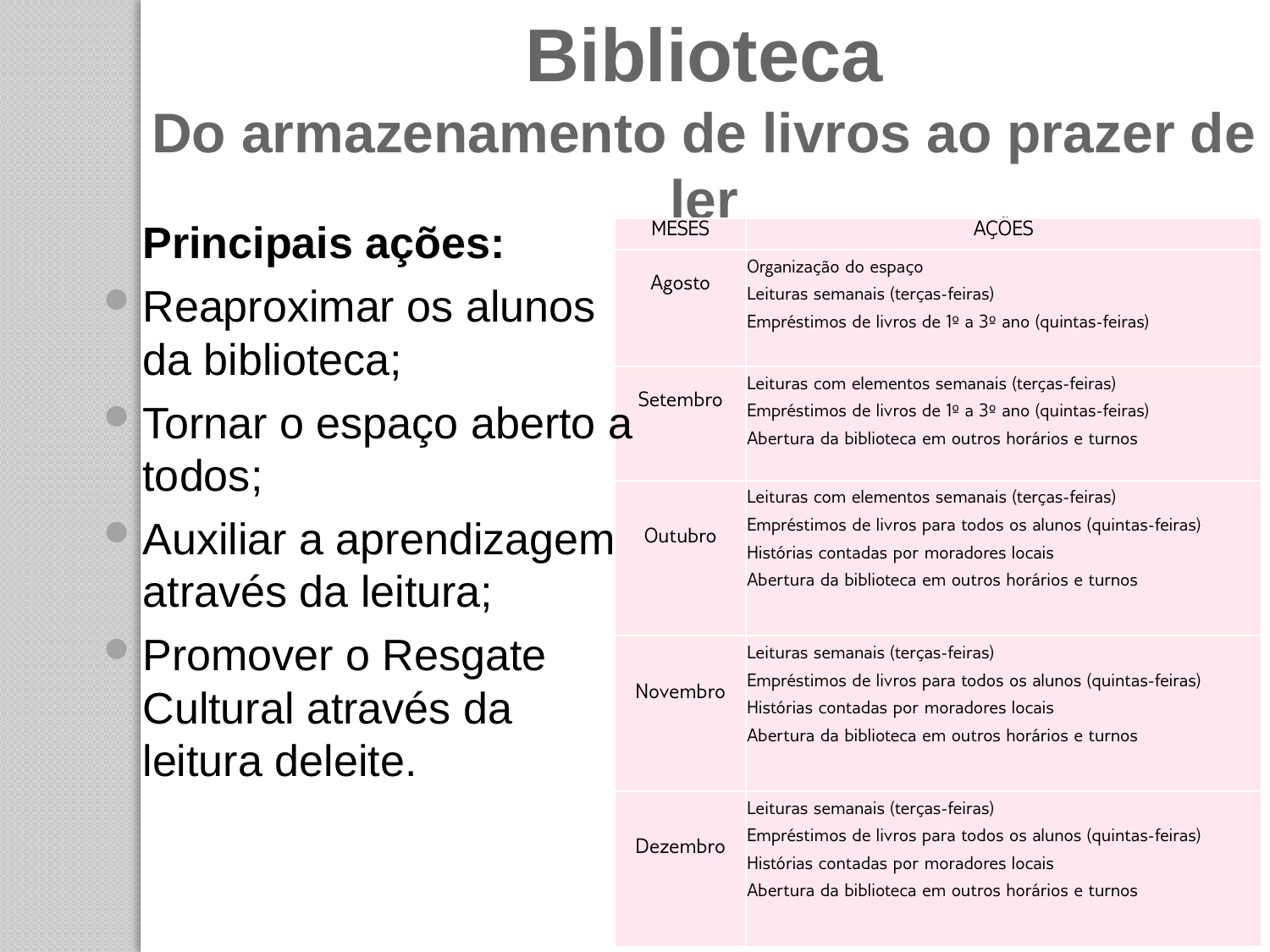

Biblioteca
Do armazenamento de livros ao prazer de ler

	Principais ações:
Reaproximar os alunos da biblioteca;
Tornar o espaço aberto a todos;
Auxiliar a aprendizagem através da leitura;
Promover o Resgate Cultural através da leitura deleite.
| MESES | AÇÕES |
| --- | --- |
| Agosto | Organização do espaço Leituras semanais (terças-feiras) Empréstimos de livros de 1º a 3º ano (quintas-feiras) |
| Setembro | Leituras com elementos semanais (terças-feiras) Empréstimos de livros de 1º a 3º ano (quintas-feiras) Abertura da biblioteca em outros horários e turnos |
| Outubro | Leituras com elementos semanais (terças-feiras) Empréstimos de livros para todos os alunos (quintas-feiras) Histórias contadas por moradores locais Abertura da biblioteca em outros horários e turnos |
| Novembro | Leituras semanais (terças-feiras) Empréstimos de livros para todos os alunos (quintas-feiras) Histórias contadas por moradores locais Abertura da biblioteca em outros horários e turnos |
| Dezembro | Leituras semanais (terças-feiras) Empréstimos de livros para todos os alunos (quintas-feiras) Histórias contadas por moradores locais Abertura da biblioteca em outros horários e turnos |